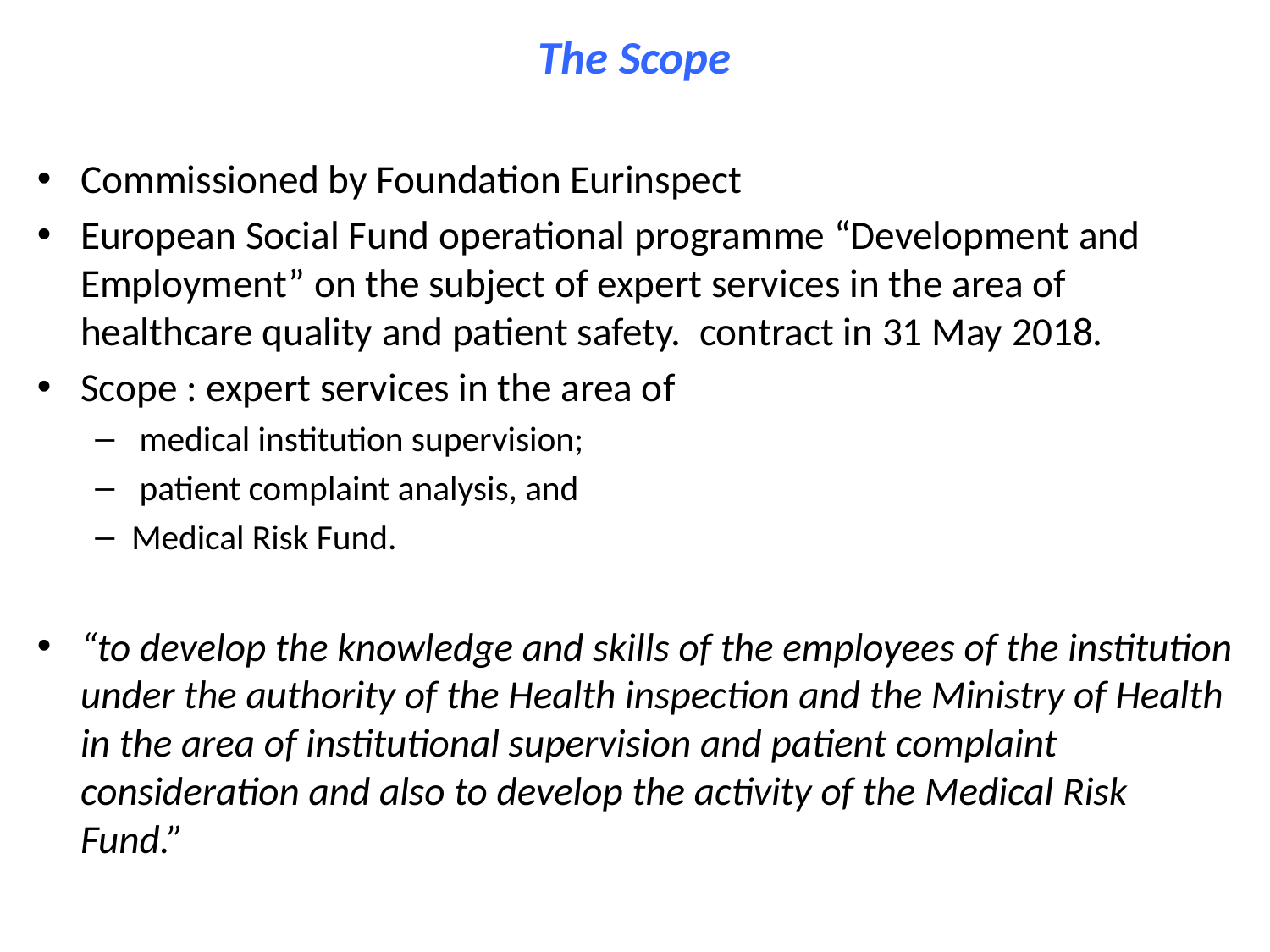

# The Scope
Commissioned by Foundation Eurinspect
European Social Fund operational programme “Development and Employment” on the subject of expert services in the area of healthcare quality and patient safety.  contract in 31 May 2018.
Scope : expert services in the area of
 medical institution supervision;
 patient complaint analysis, and
Medical Risk Fund.

“to develop the knowledge and skills of the employees of the institution under the authority of the Health inspection and the Ministry of Health in the area of institutional supervision and patient complaint consideration and also to develop the activity of the Medical Risk Fund.”